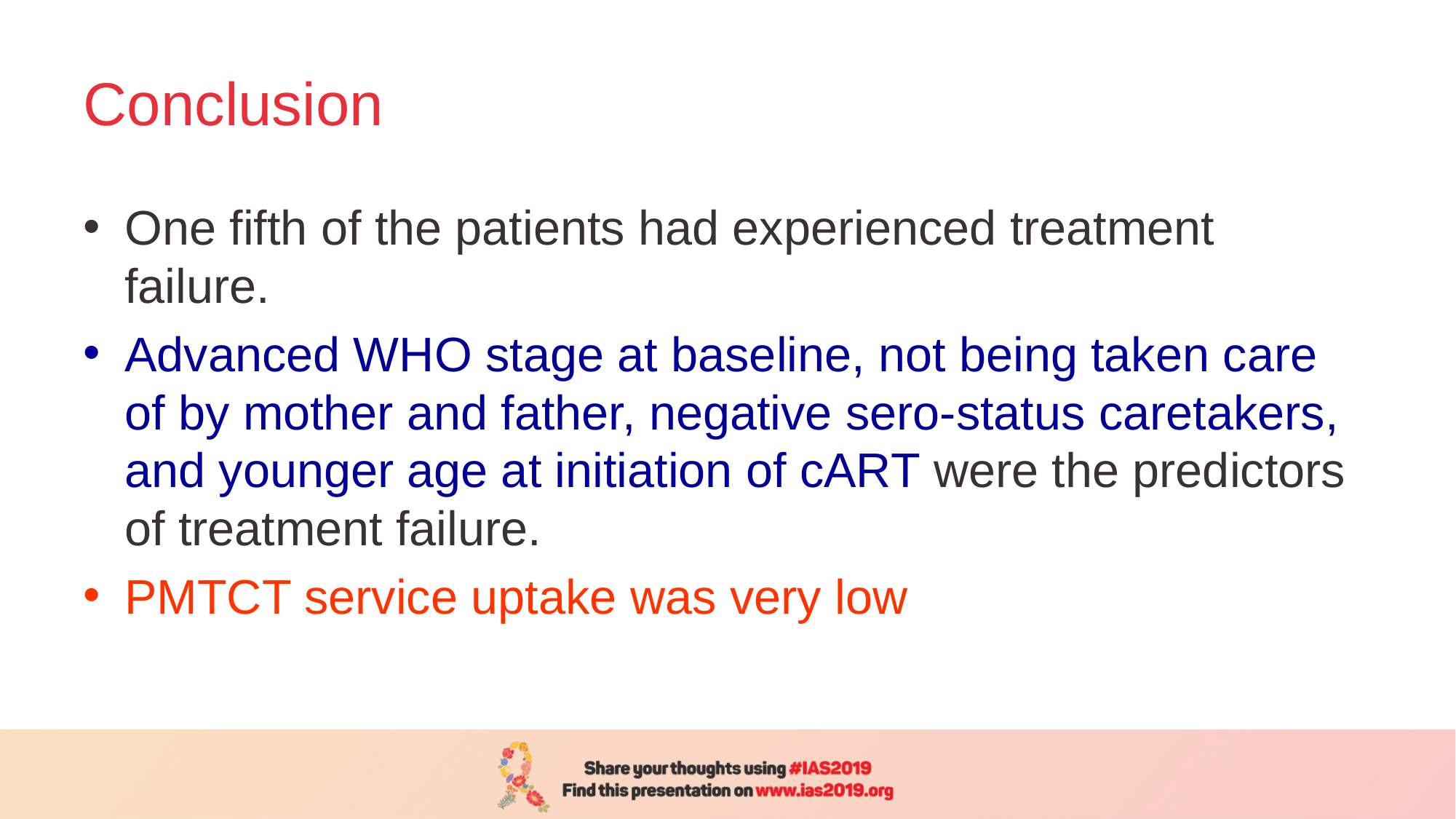

# Conclusion
One fifth of the patients had experienced treatment failure.
Advanced WHO stage at baseline, not being taken care of by mother and father, negative sero-status caretakers, and younger age at initiation of cART were the predictors of treatment failure.
PMTCT service uptake was very low